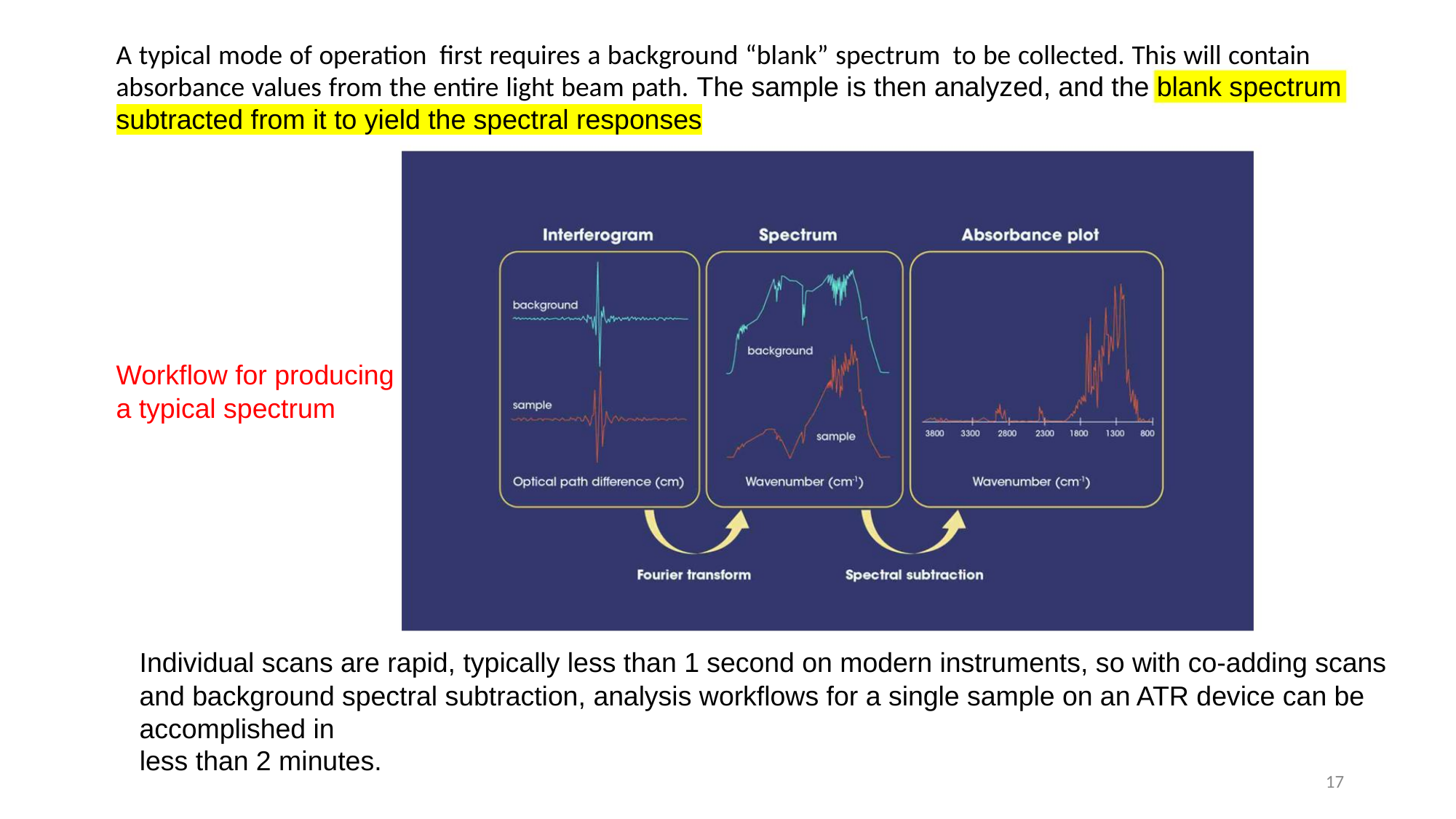

A typical mode of operation first requires a background “blank” spectrum to be collected. This will contain
absorbance values from the entire light beam path. The sample is then analyzed, and the blank spectrum
subtracted from it to yield the spectral responses
Workflow for producing
a typical spectrum
Individual scans are rapid, typically less than 1 second on modern instruments, so with co-adding scans
and background spectral subtraction, analysis workflows for a single sample on an ATR device can be
accomplished in
less than 2 minutes.
17